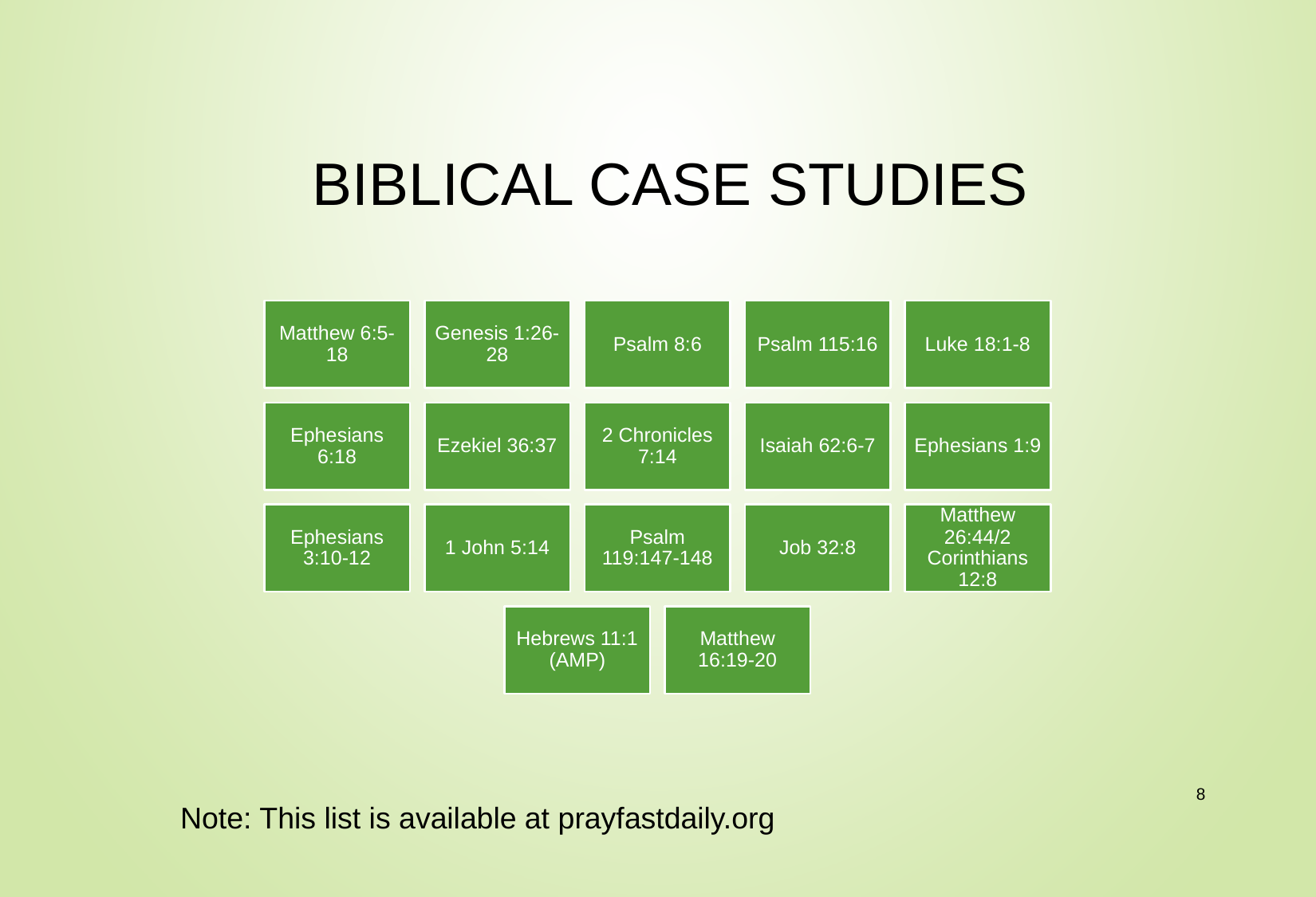

# Biblical Case Studies
Matthew 6:5-18
Genesis 1:26-28
Psalm 8:6
Psalm 115:16
Luke 18:1-8
Ephesians 6:18
Ezekiel 36:37
2 Chronicles 7:14
Isaiah 62:6-7
Ephesians 1:9
Ephesians 3:10-12
1 John 5:14
Psalm 119:147-148
Job 32:8
Matthew 26:44/2 Corinthians 12:8
Hebrews 11:1 (AMP)
Matthew 16:19-20
8
Note: This list is available at prayfastdaily.org